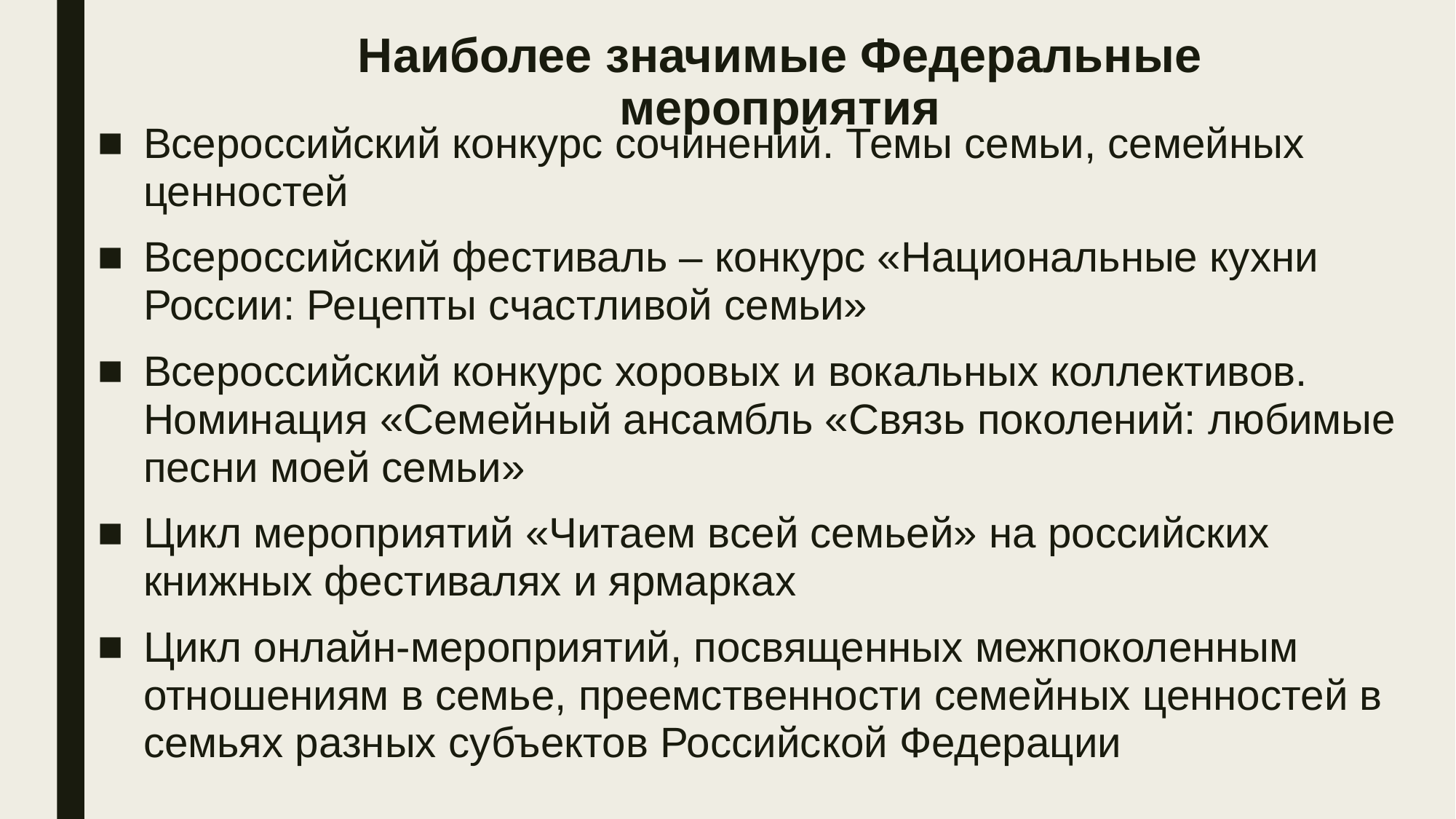

# Наиболее значимые Федеральные мероприятия
Всероссийский конкурс сочинений. Темы семьи, семейных ценностей
Всероссийский фестиваль – конкурс «Национальные кухни России: Рецепты счастливой семьи»
Всероссийский конкурс хоровых и вокальных коллективов. Номинация «Семейный ансамбль «Связь поколений: любимые песни моей семьи»
Цикл мероприятий «Читаем всей семьей» на российских книжных фестивалях и ярмарках
Цикл онлайн-мероприятий, посвященных межпоколенным отношениям в семье, преемственности семейных ценностей в семьях разных субъектов Российской Федерации